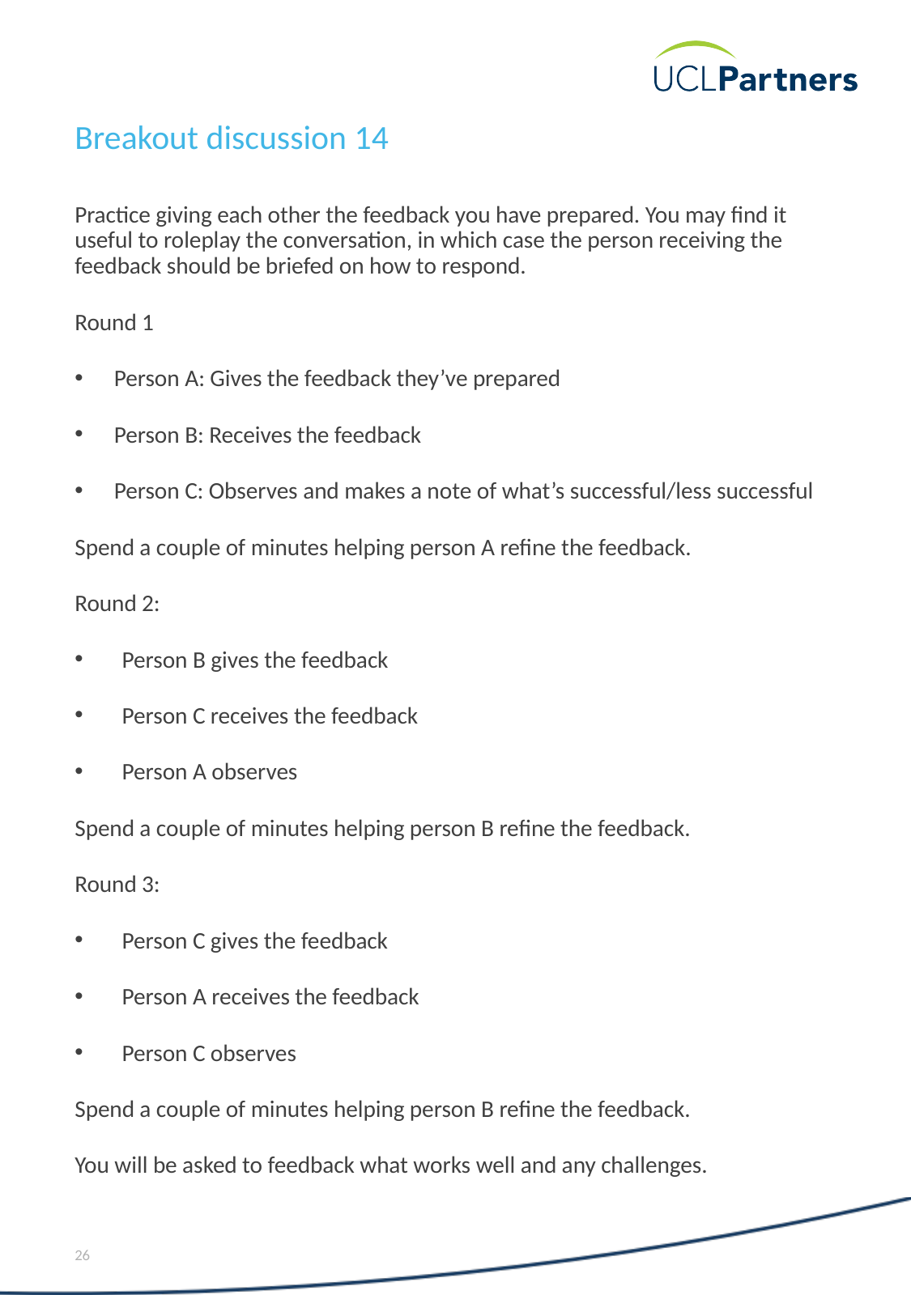

# Breakout discussion 14
Practice giving each other the feedback you have prepared. You may find it useful to roleplay the conversation, in which case the person receiving the feedback should be briefed on how to respond.
Round 1
Person A: Gives the feedback they’ve prepared
Person B: Receives the feedback
Person C: Observes and makes a note of what’s successful/less successful
Spend a couple of minutes helping person A refine the feedback.
Round 2:
Person B gives the feedback
Person C receives the feedback
Person A observes
Spend a couple of minutes helping person B refine the feedback.
Round 3:
Person C gives the feedback
Person A receives the feedback
Person C observes
Spend a couple of minutes helping person B refine the feedback.
You will be asked to feedback what works well and any challenges.
26